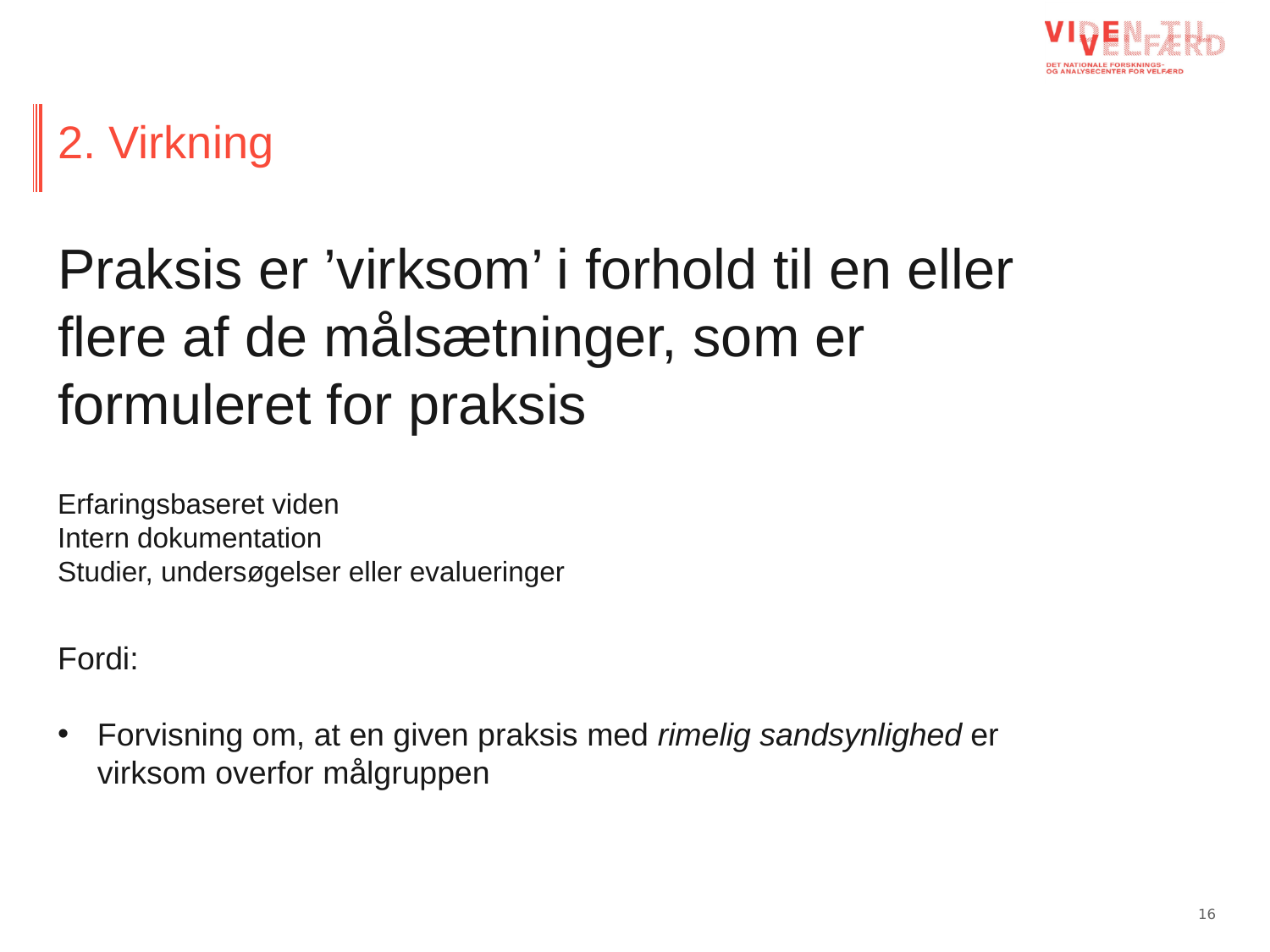

# 2. Virkning
Praksis er ’virksom’ i forhold til en eller flere af de målsætninger, som er formuleret for praksis

Erfaringsbaseret viden
Intern dokumentation
Studier, undersøgelser eller evalueringer

Fordi:

Forvisning om, at en given praksis med rimelig sandsynlighed er virksom overfor målgruppen

16